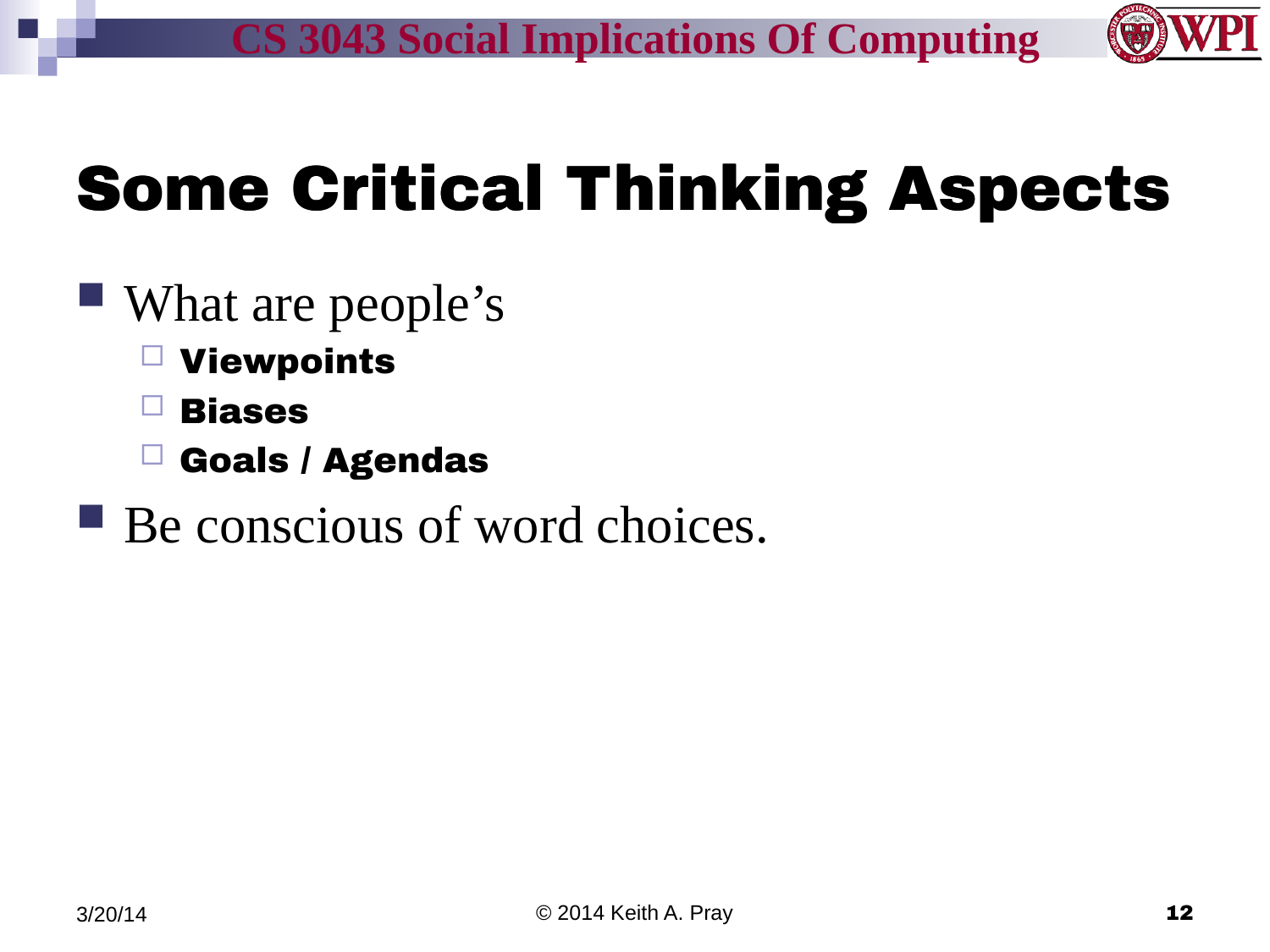

Some Critical Thinking Aspects
# Some Critical Thinking Aspects
What are people’s
Viewpoints
Biases
Goals / Agendas
Be conscious of word choices.

3/20/14
© 2014 Keith A. Pray
12